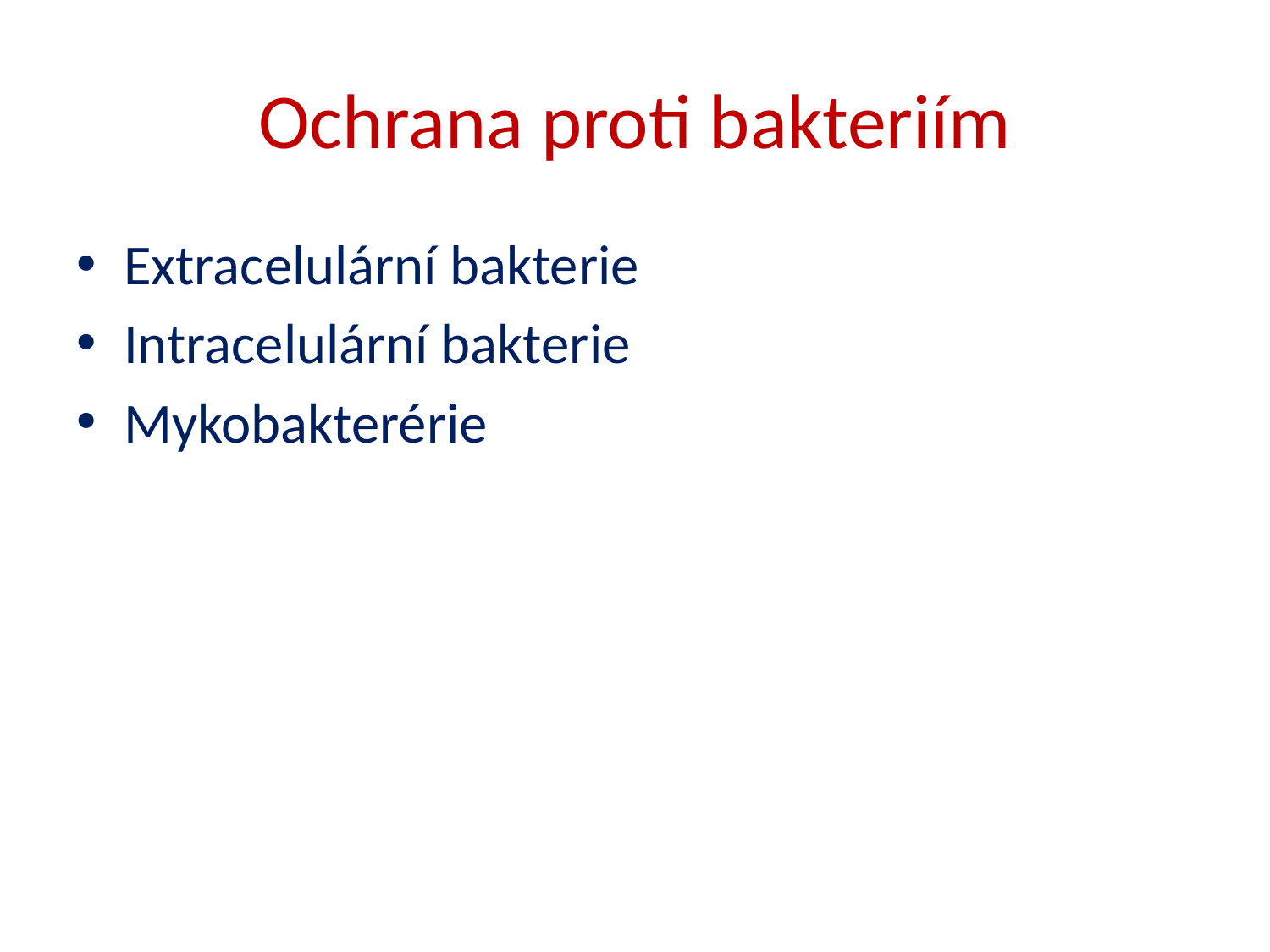

# Ochrana proti bakteriím
Extracelulární bakterie
Intracelulární bakterie
Mykobakterérie